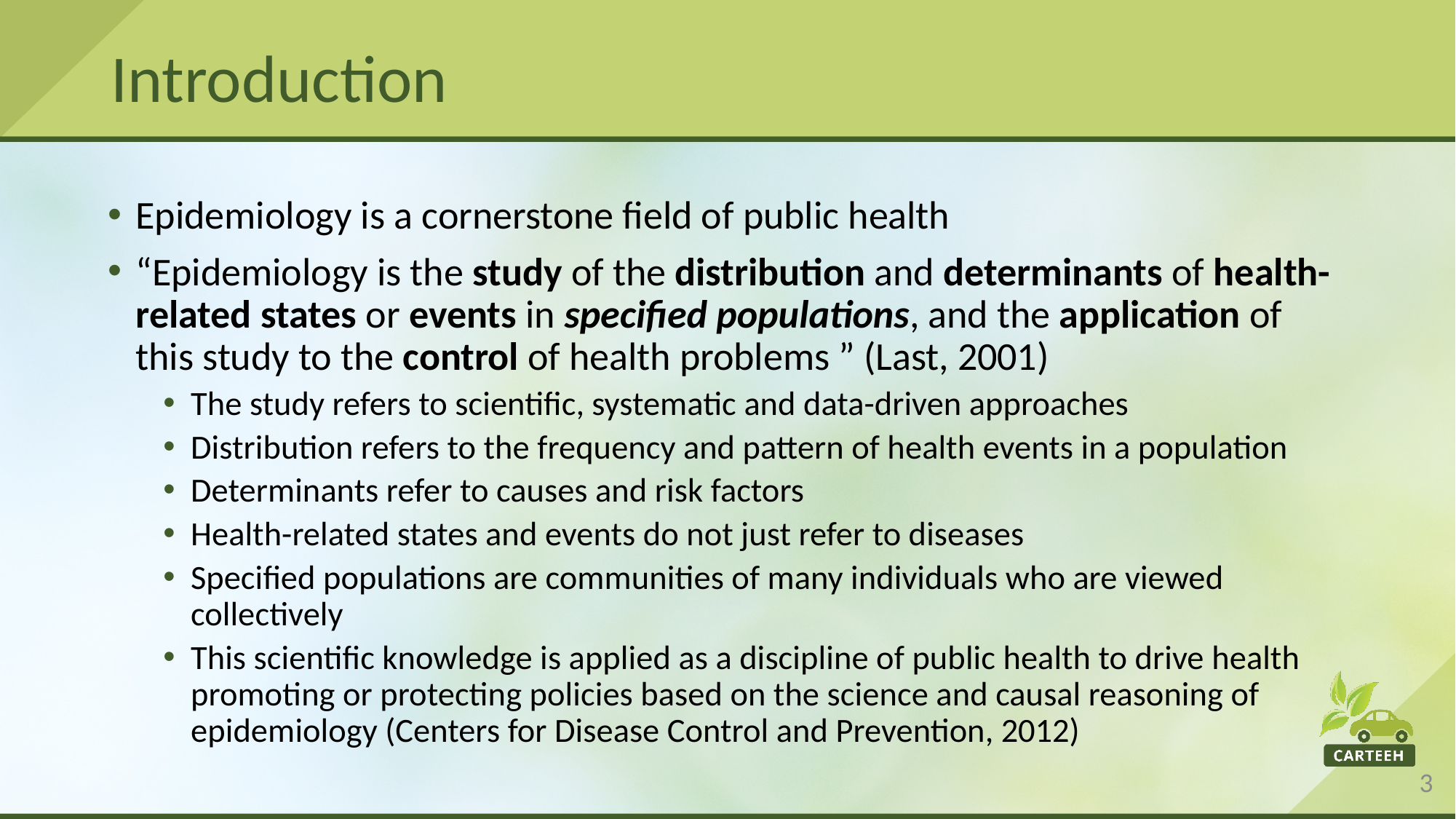

# Introduction
Epidemiology is a cornerstone field of public health
“Epidemiology is the study of the distribution and determinants of health-related states or events in specified populations, and the application of this study to the control of health problems ” (Last, 2001)
The study refers to scientific, systematic and data-driven approaches
Distribution refers to the frequency and pattern of health events in a population
Determinants refer to causes and risk factors
Health-related states and events do not just refer to diseases
Specified populations are communities of many individuals who are viewed collectively
This scientific knowledge is applied as a discipline of public health to drive health promoting or protecting policies based on the science and causal reasoning of epidemiology (Centers for Disease Control and Prevention, 2012)